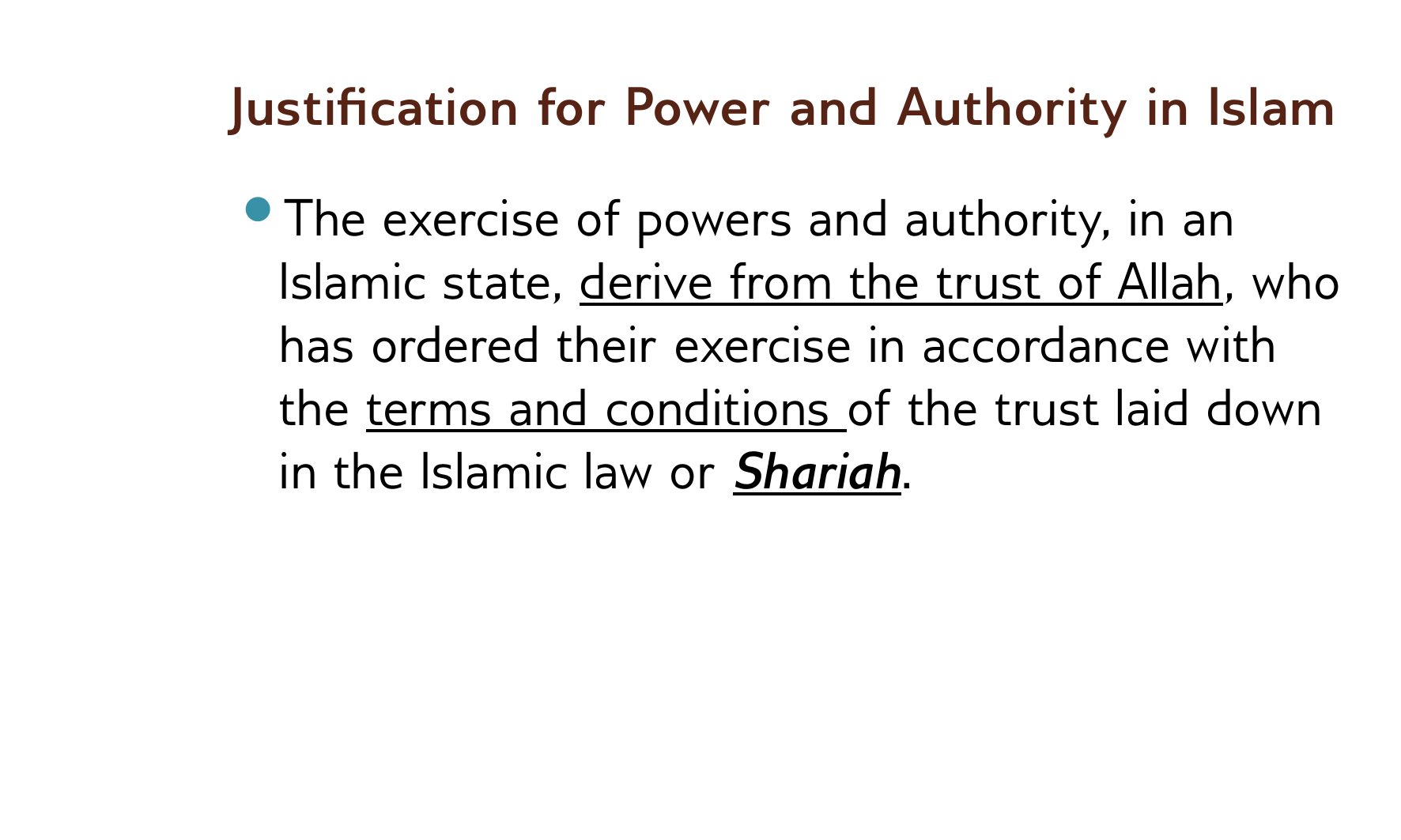

# Justification for Power and Authority in Islam
The exercise of powers and authority, in an Islamic state, derive from the trust of Allah, who has ordered their exercise in accordance with the terms and conditions of the trust laid down in the Islamic law or Shariah.